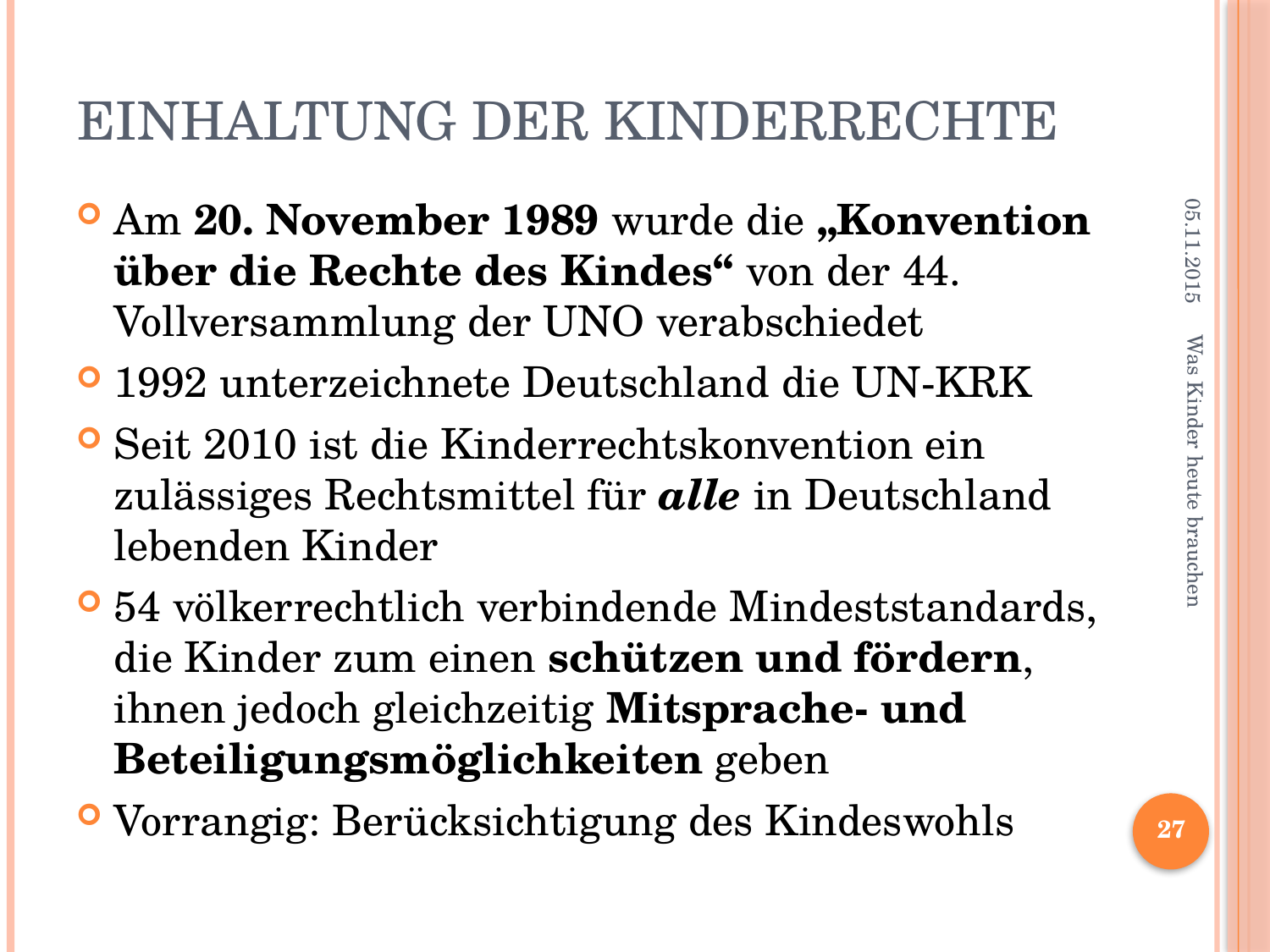

# Einhaltung der Kinderrechte
05.11.2015
Am 20. November 1989 wurde die „Konvention über die Rechte des Kindes“ von der 44. Vollversammlung der UNO verabschiedet
1992 unterzeichnete Deutschland die UN-KRK
Seit 2010 ist die Kinderrechtskonvention ein zulässiges Rechtsmittel für alle in Deutschland lebenden Kinder
54 völkerrechtlich verbindende Mindeststandards, die Kinder zum einen schützen und fördern, ihnen jedoch gleichzeitig Mitsprache- und Beteiligungsmöglichkeiten geben
Vorrangig: Berücksichtigung des Kindeswohls
Was Kinder heute brauchen
27